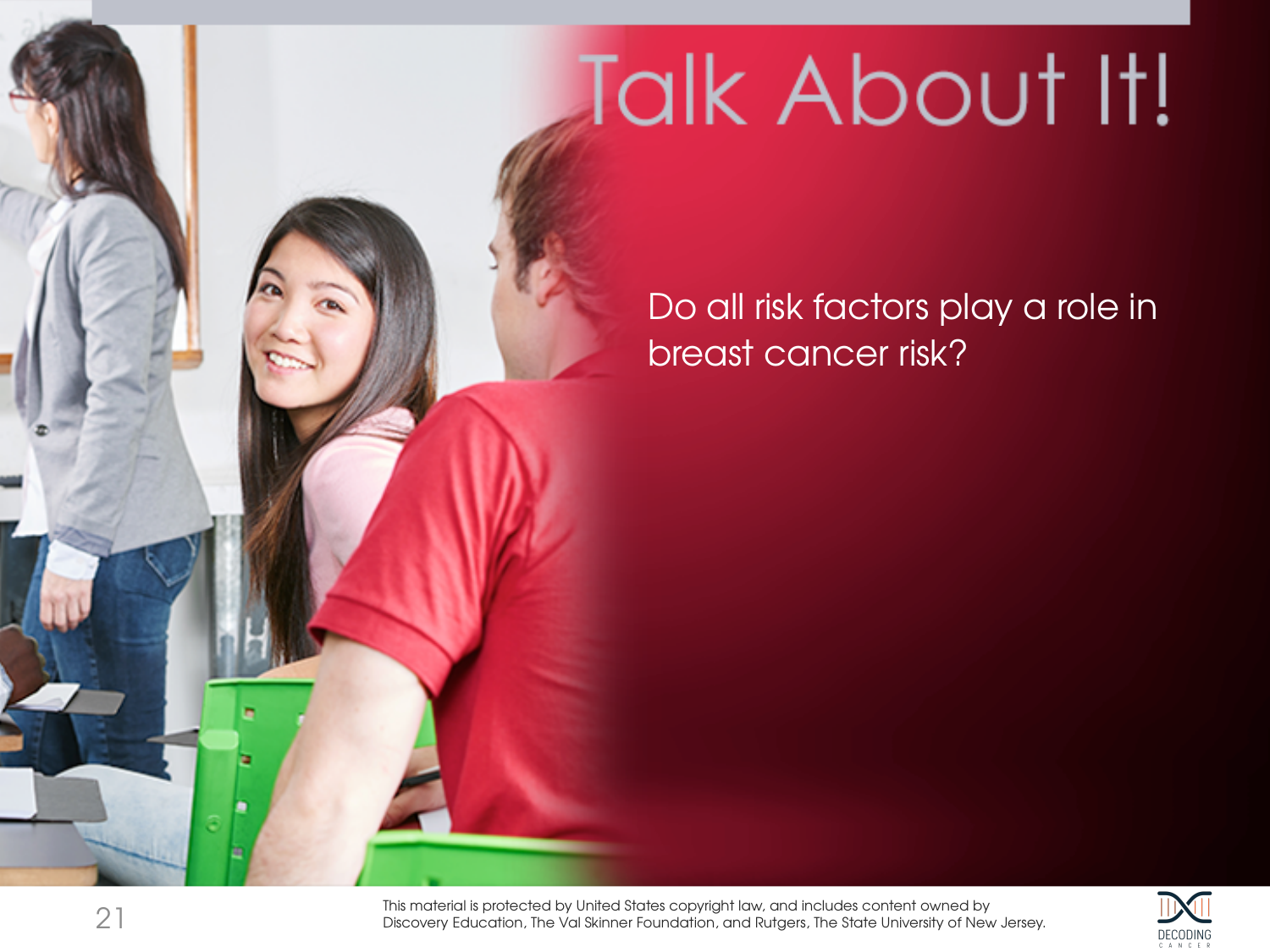

Do all risk factors play a role in breast cancer risk?
21